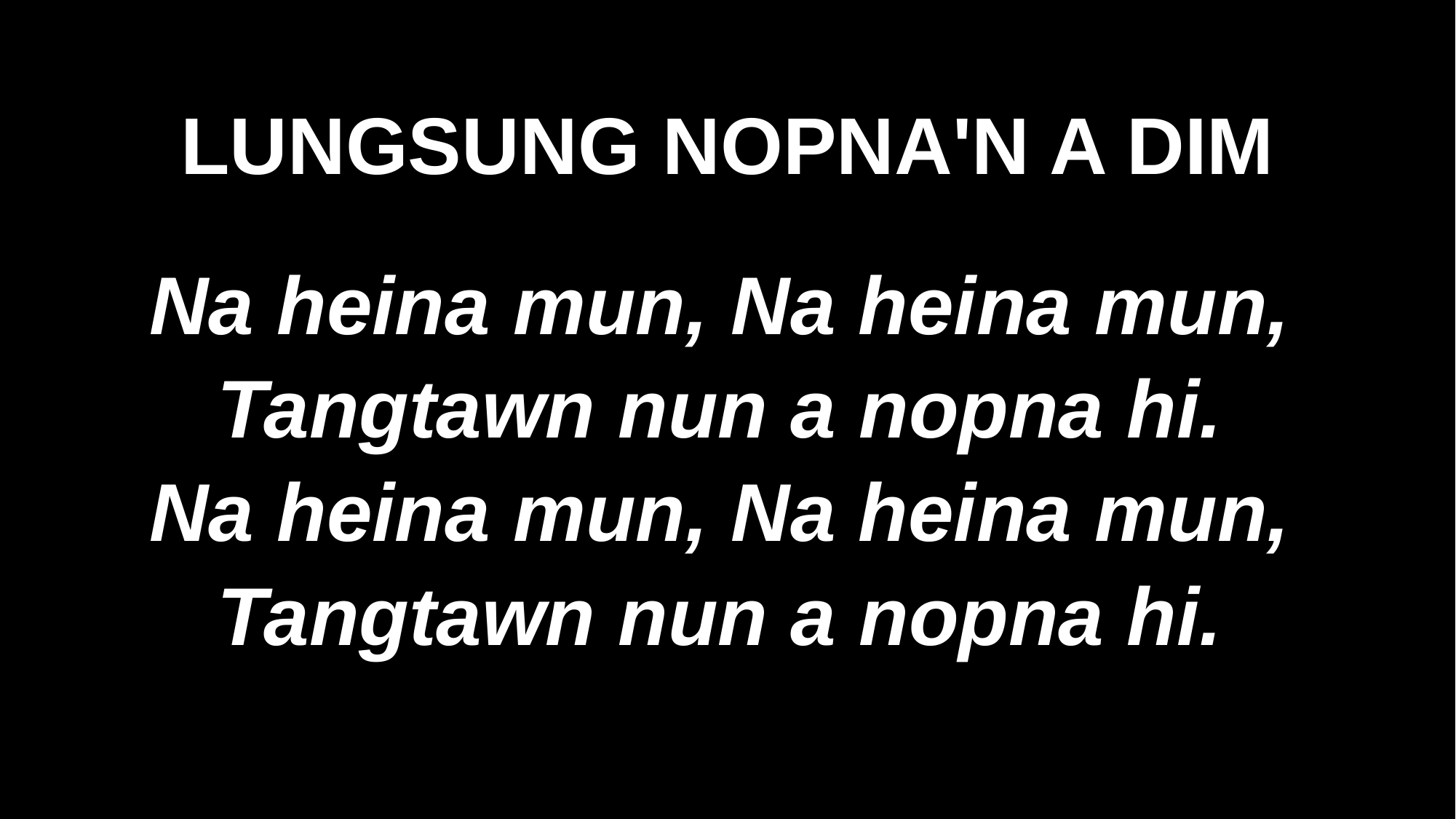

LUNGSUNG NOPNA'N A DIM
Na heina mun, Na heina mun,
Tangtawn nun a nopna hi.
Na heina mun, Na heina mun,
Tangtawn nun a nopna hi.